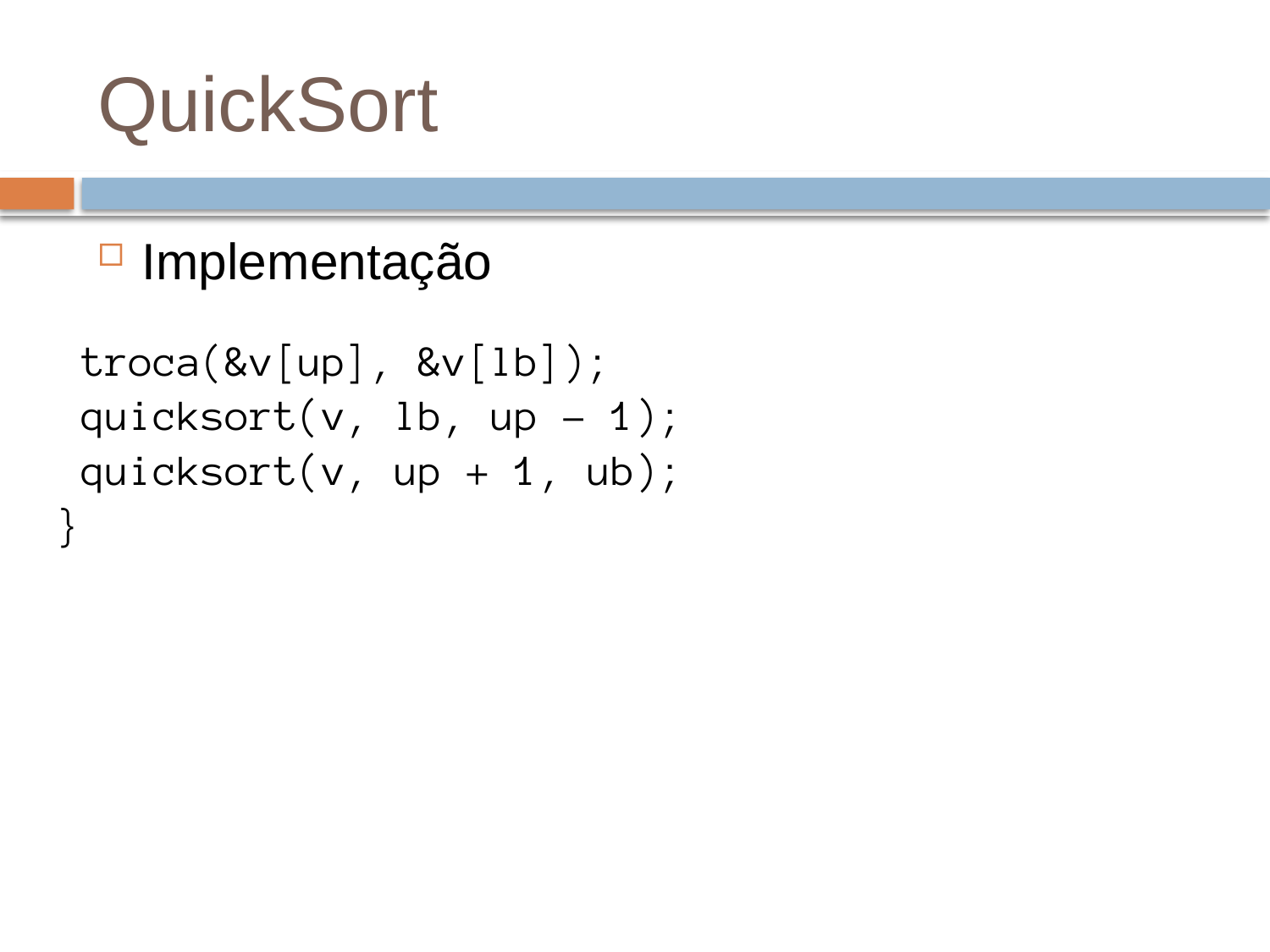

# QuickSort
Implementação

 troca(&v[up], &v[lb]);
 quicksort(v, lb, up - 1);
 quicksort(v, up + 1, ub);
}